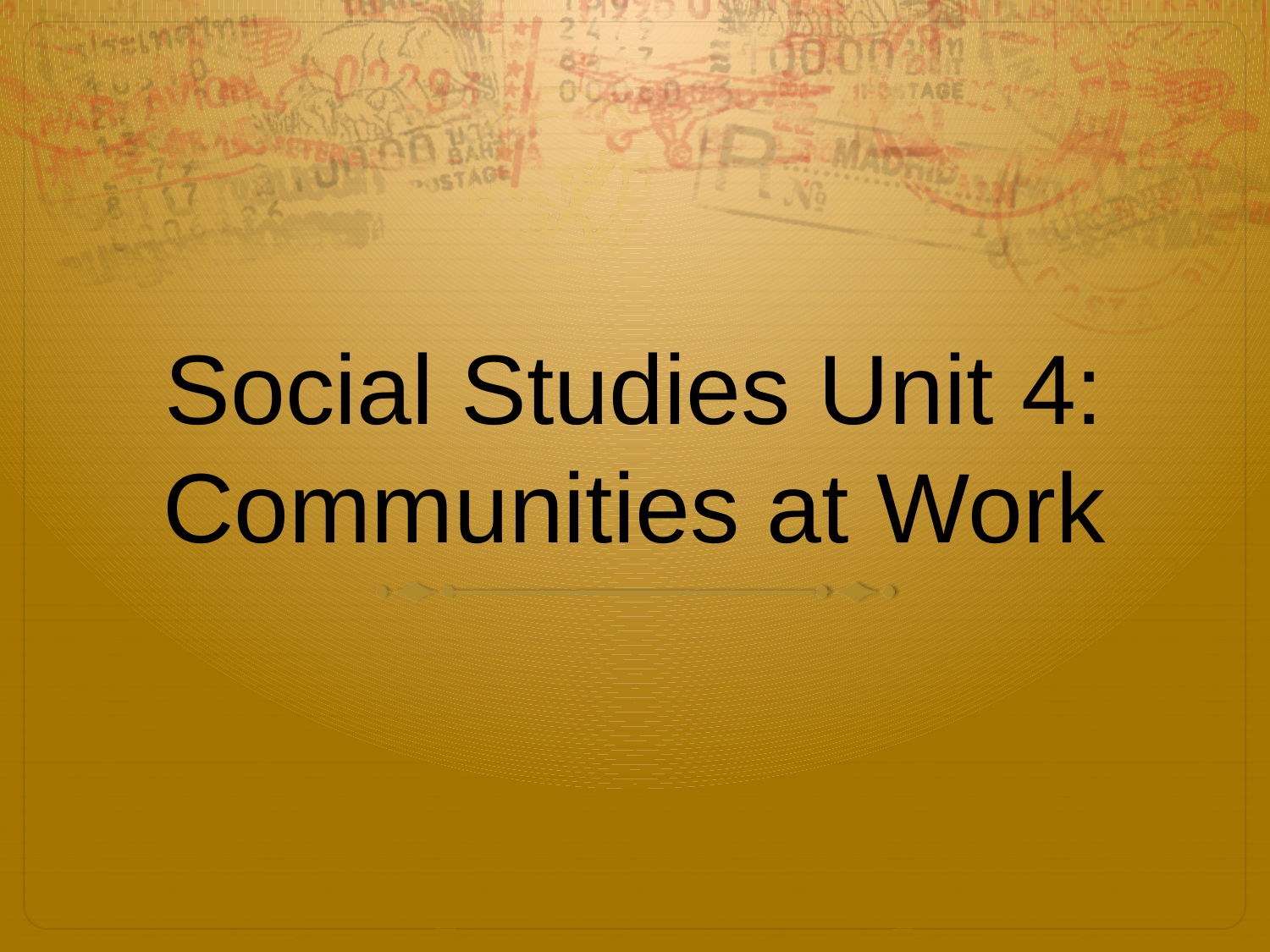

# Social Studies Unit 4: Communities at Work